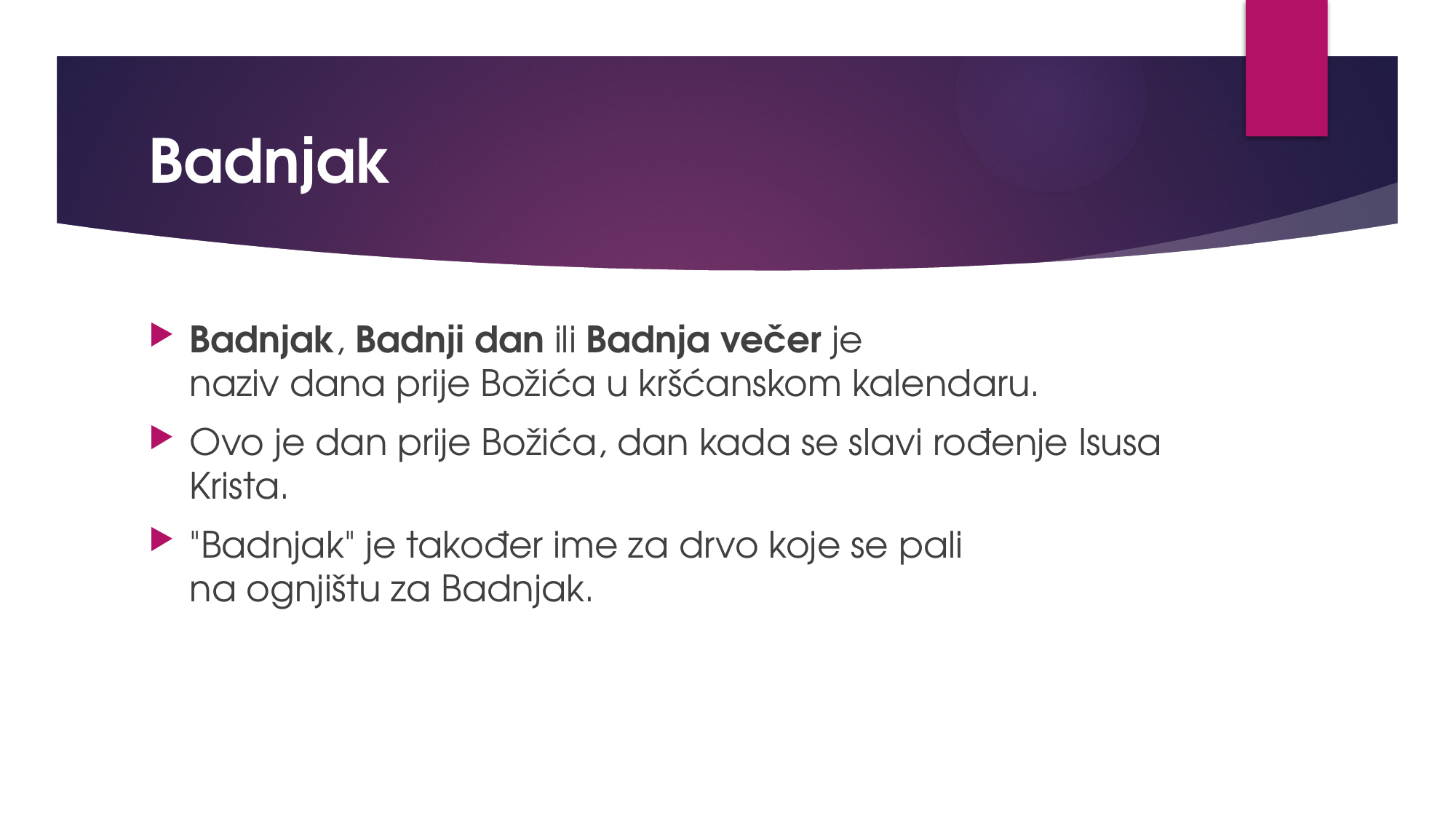

# Badnjak
Badnjak, Badnji dan ili Badnja večer je naziv dana prije Božića u kršćanskom kalendaru.
Ovo je dan prije Božića, dan kada se slavi rođenje Isusa Krista.
"Badnjak" je također ime za drvo koje se pali na ognjištu za Badnjak.